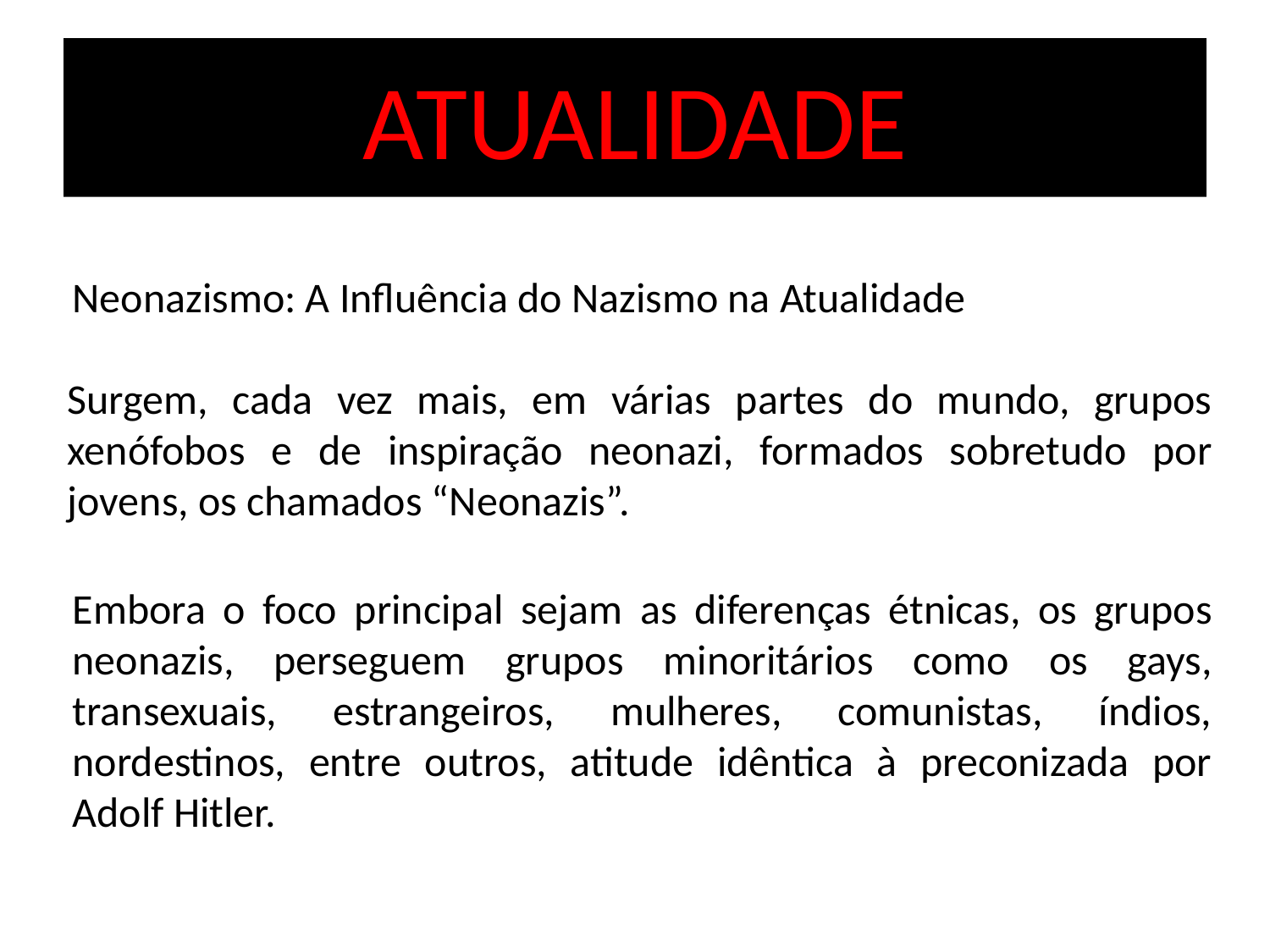

# ATUALIDADE

Neonazismo: A Influência do Nazismo na Atualidade
Surgem, cada vez mais, em várias partes do mundo, grupos xenófobos e de inspiração neonazi, formados sobretudo por jovens, os chamados “Neonazis”.
Embora o foco principal sejam as diferenças étnicas, os grupos neonazis, perseguem grupos minoritários como os gays, transexuais, estrangeiros, mulheres, comunistas, índios, nordestinos, entre outros, atitude idêntica à preconizada por Adolf Hitler.